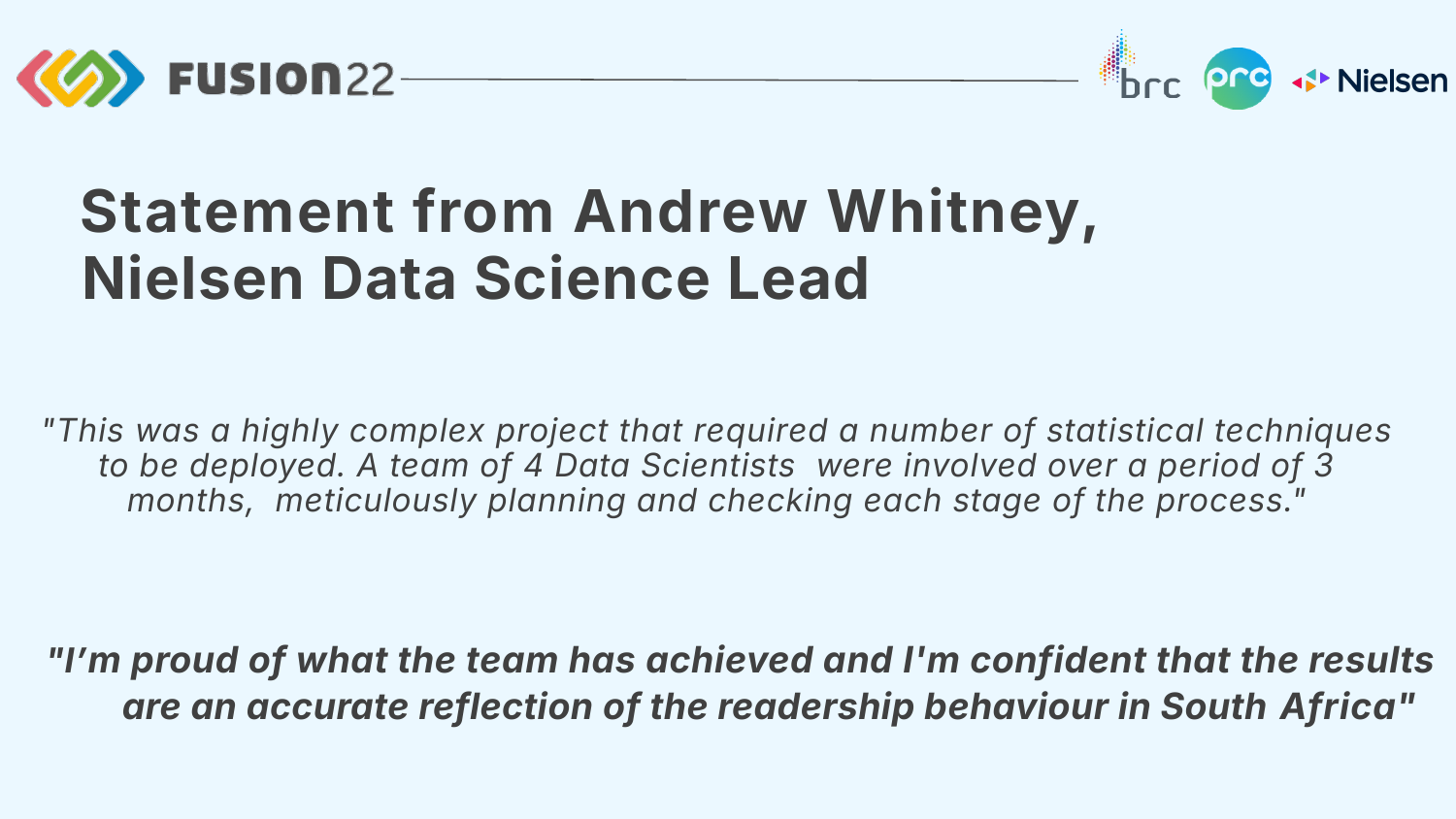

Statement from Andrew Whitney,
Nielsen Data Science Lead
"This was a highly complex project that required a number of statistical techniques to be deployed. A team of 4 Data Scientists  were involved over a period of 3 months,  meticulously planning and checking each stage of the process."
"I’m proud of what the team has achieved and I'm confident that the results
are an accurate reflection of the readership behaviour in South Africa"